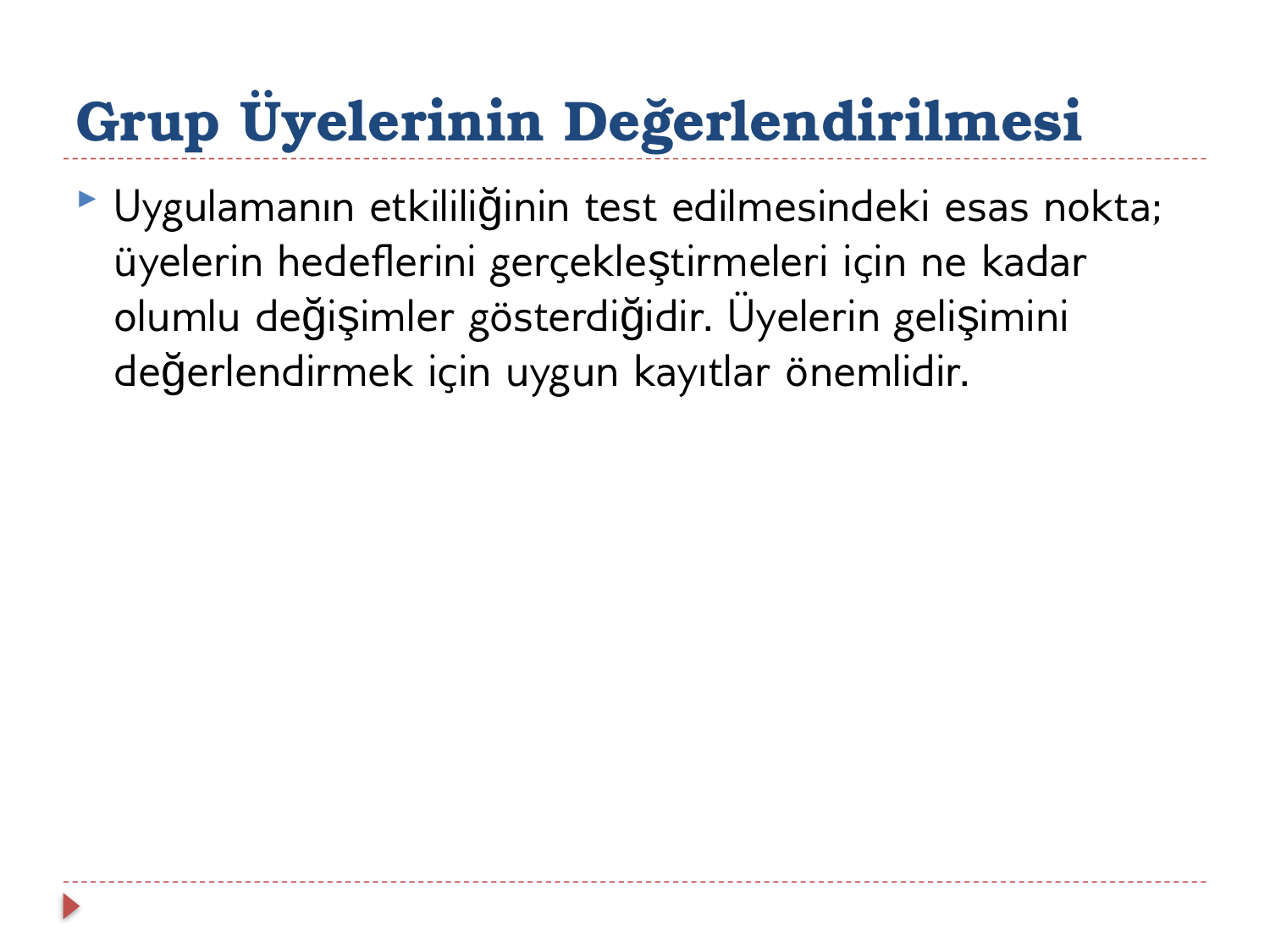

# Grup Üyelerinin Değerlendirilmesi
Uygulamanın etkililiğinin test edilmesindeki esas nokta; üyelerin hedeflerini gerçekleştirmeleri için ne kadar olumlu değişimler gösterdiğidir. Üyelerin gelişimini değerlendirmek için uygun kayıtlar önemlidir.